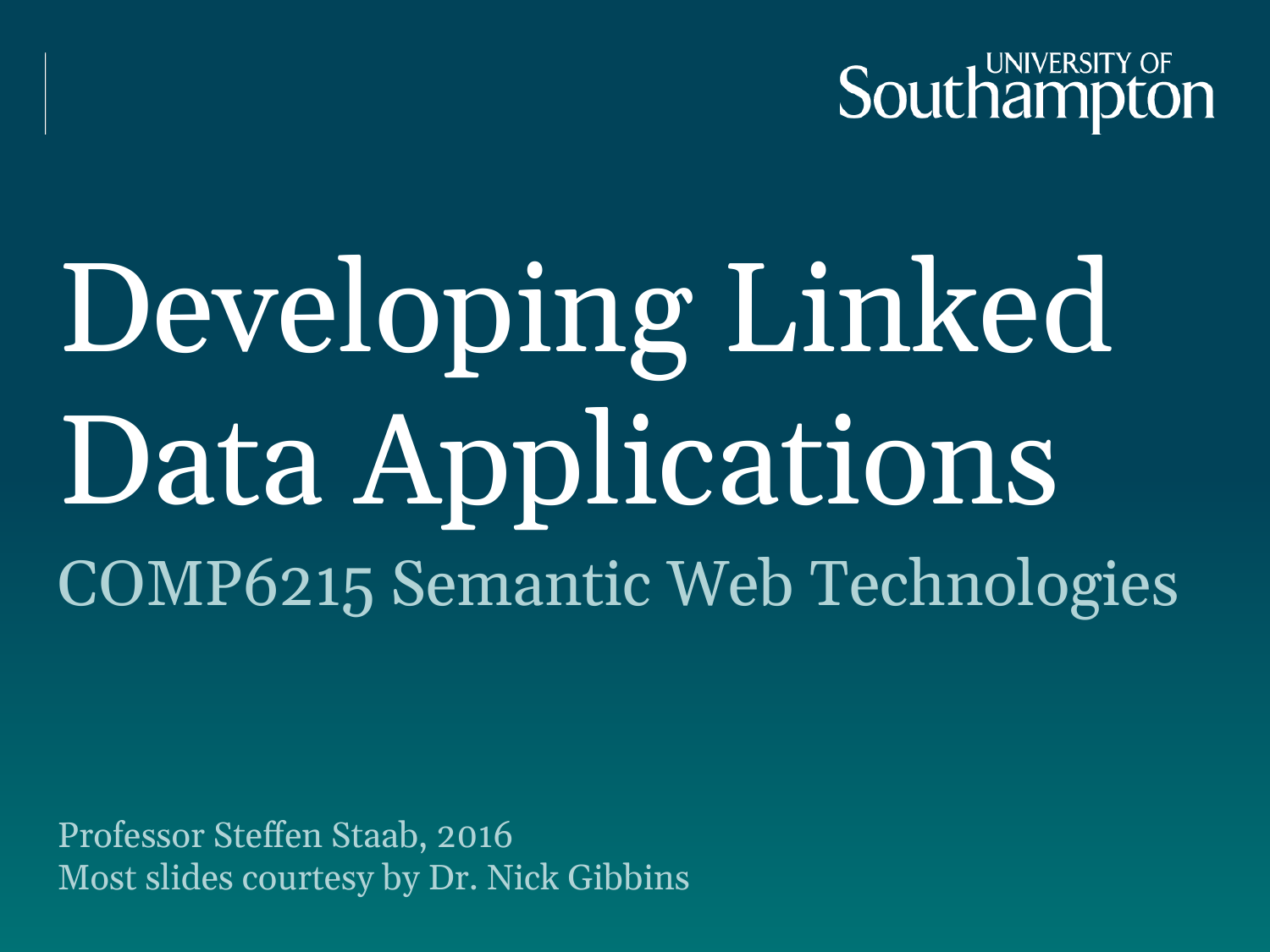

# Developing Linked Data Applications
COMP6215 Semantic Web Technologies
Professor Steffen Staab, 2016
Most slides courtesy by Dr. Nick Gibbins